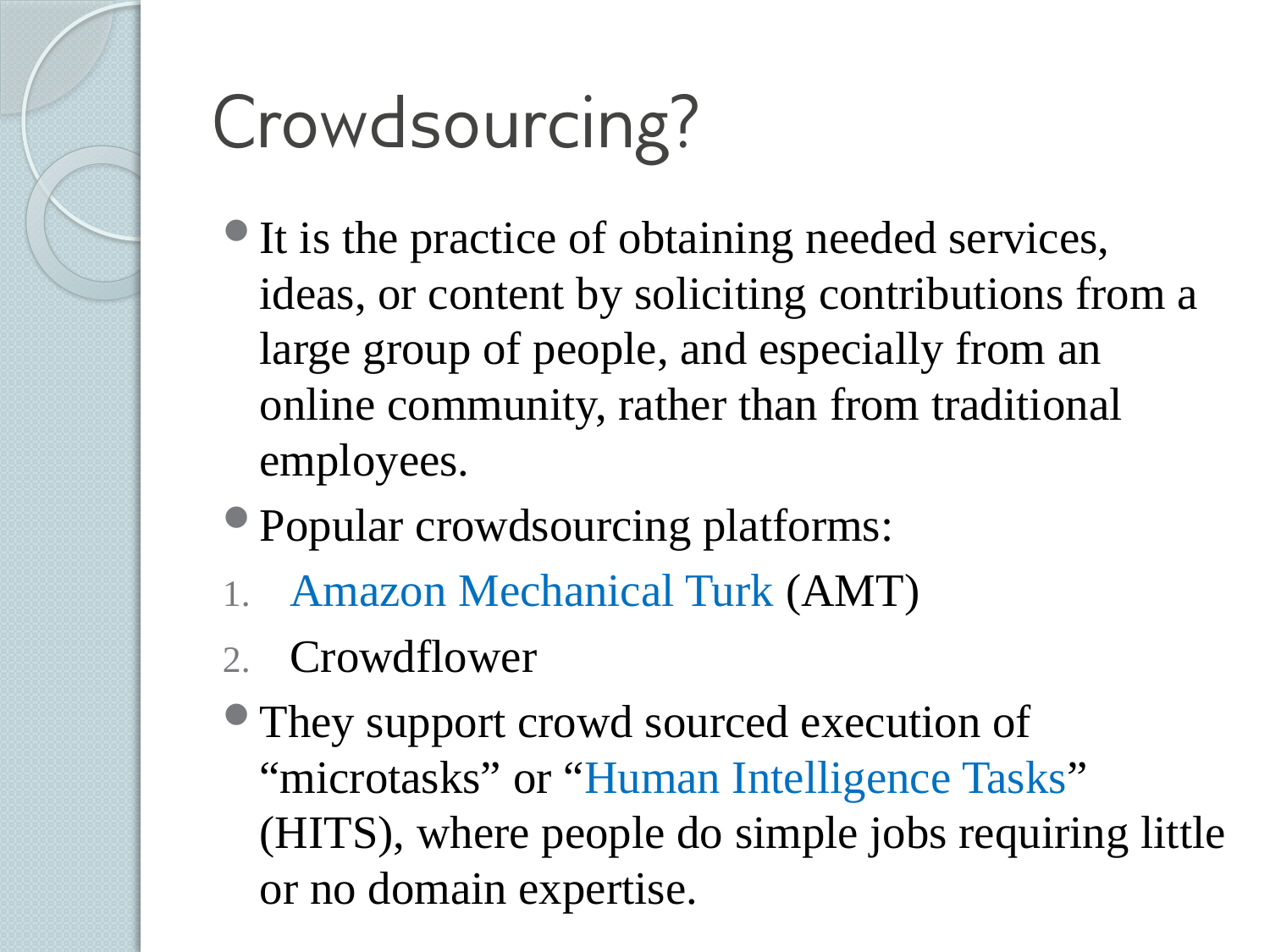

# Crowdsourcing?
It is the practice of obtaining needed services, ideas, or content by soliciting contributions from a large group of people, and especially from an online community, rather than from traditional employees.
Popular crowdsourcing platforms:
Amazon Mechanical Turk (AMT)
Crowdflower
They support crowd sourced execution of “microtasks” or “Human Intelligence Tasks” (HITS), where people do simple jobs requiring little or no domain expertise.